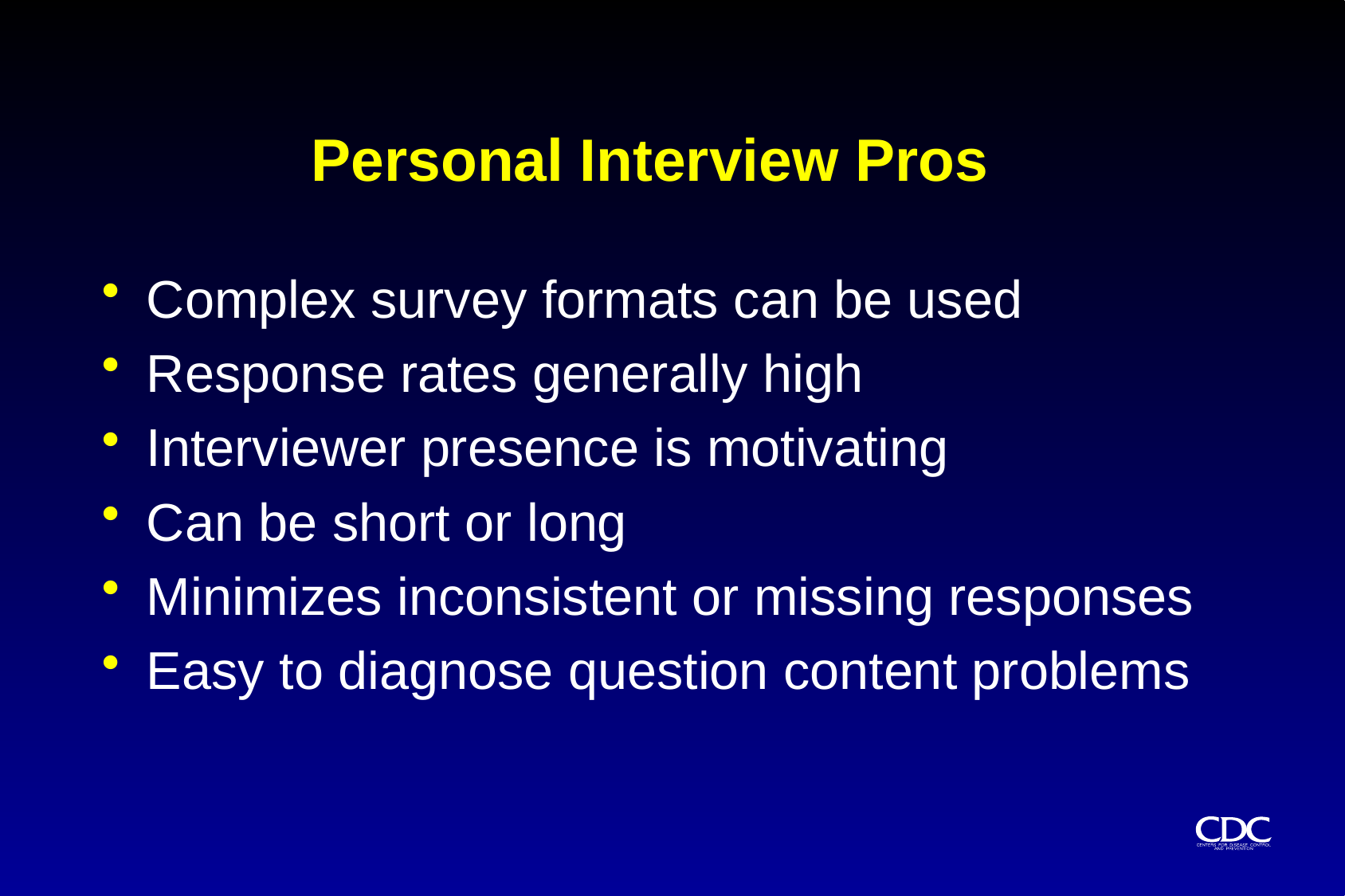

# Personal Interview Pros
Complex survey formats can be used
Response rates generally high
Interviewer presence is motivating
Can be short or long
Minimizes inconsistent or missing responses
Easy to diagnose question content problems